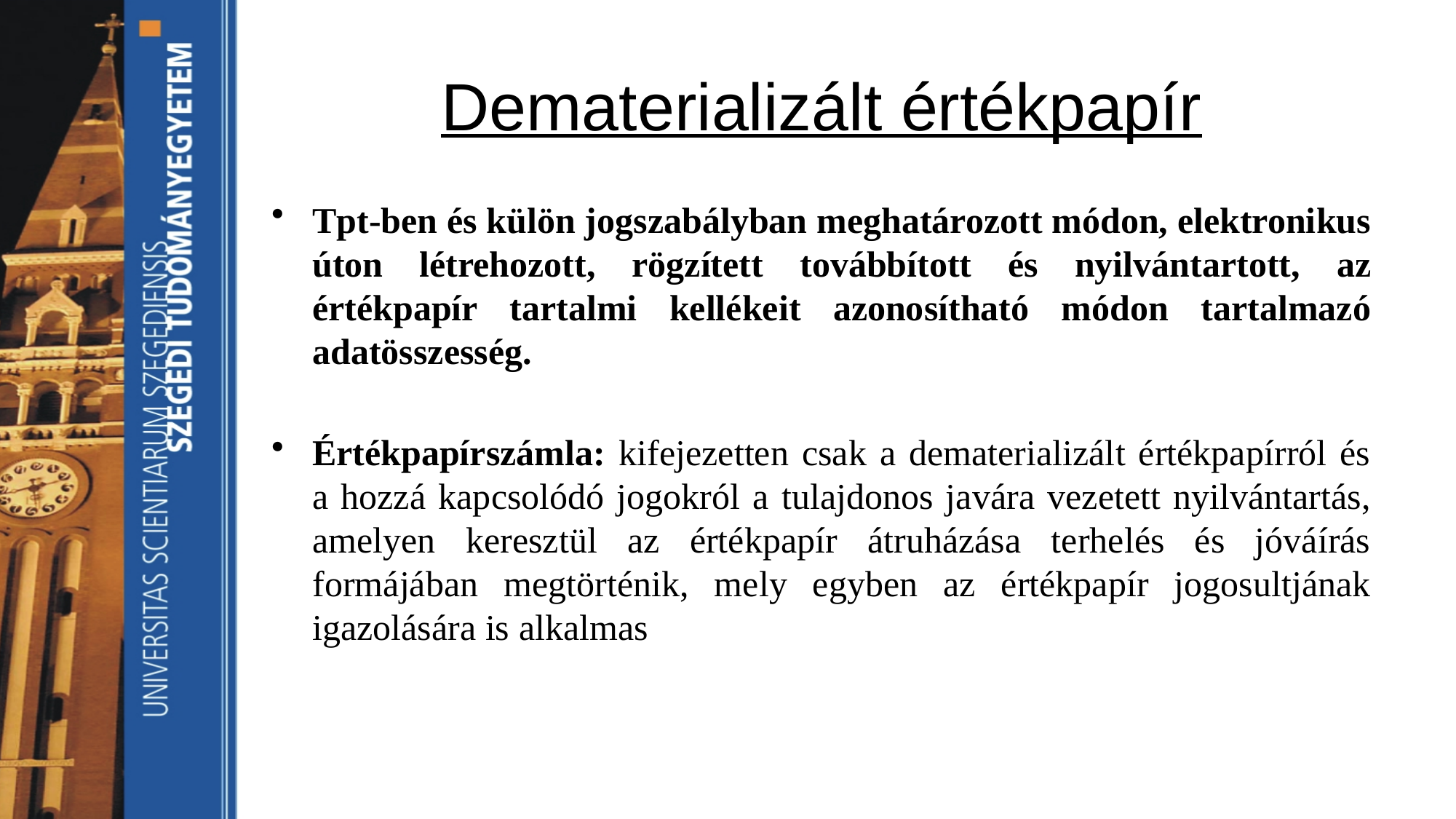

# Dematerializált értékpapír
Tpt-ben és külön jogszabályban meghatározott módon, elektronikus úton létrehozott, rögzített továbbított és nyilvántartott, az értékpapír tartalmi kellékeit azonosítható módon tartalmazó adatösszesség.

Értékpapírszámla: kifejezetten csak a dematerializált értékpapírról és a hozzá kapcsolódó jogokról a tulajdonos javára vezetett nyilvántartás, amelyen keresztül az értékpapír átruházása terhelés és jóváírás formájában megtörténik, mely egyben az értékpapír jogosultjának igazolására is alkalmas